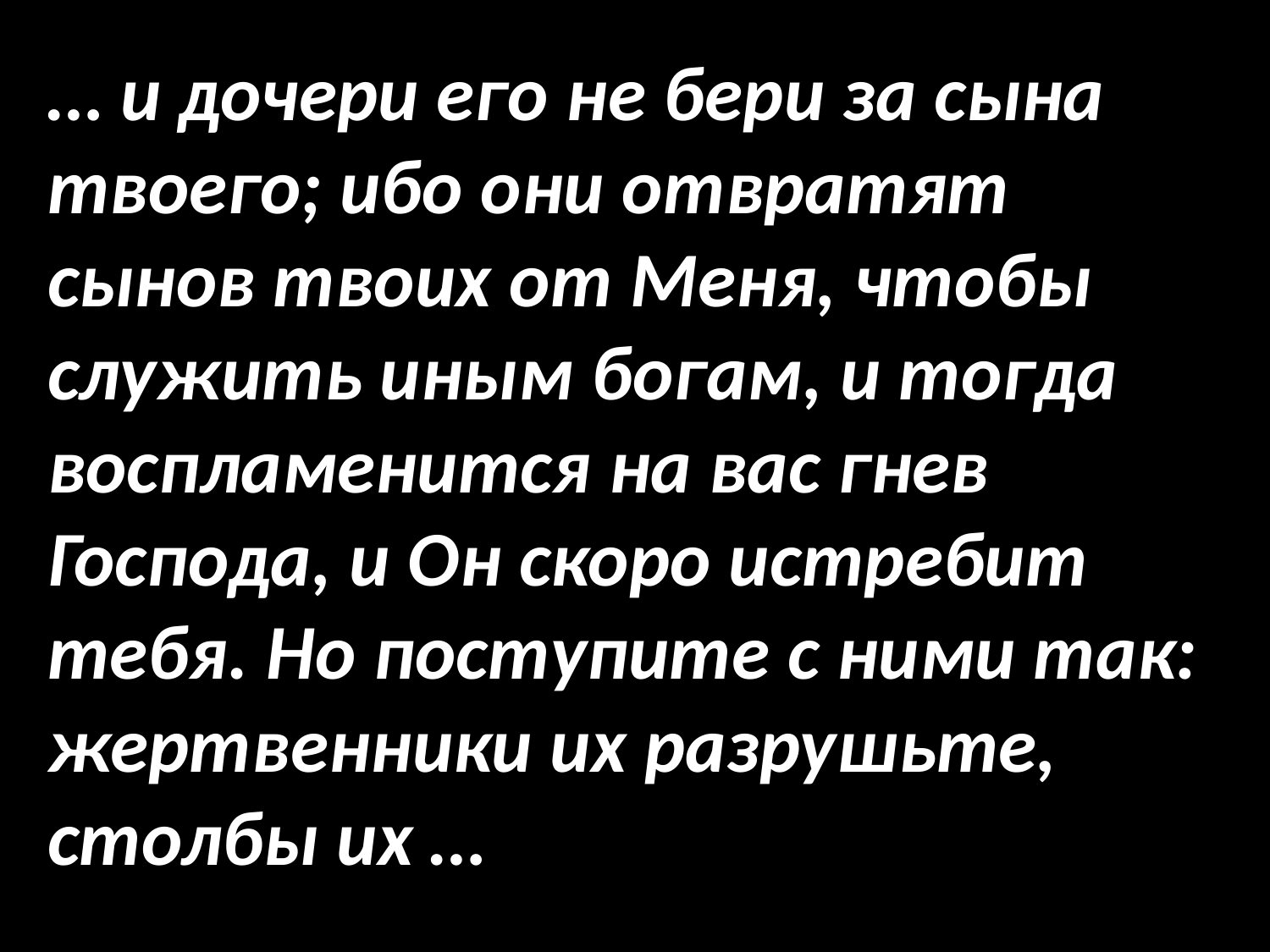

… и дочери его не бери за сына твоего; ибо они отвратят сынов твоих от Меня, чтобы служить иным богам, и тогда воспламенится на вас гнев Господа, и Он скоро истребит тебя. Но поступите с ними так: жертвенники их разрушьте, столбы их …